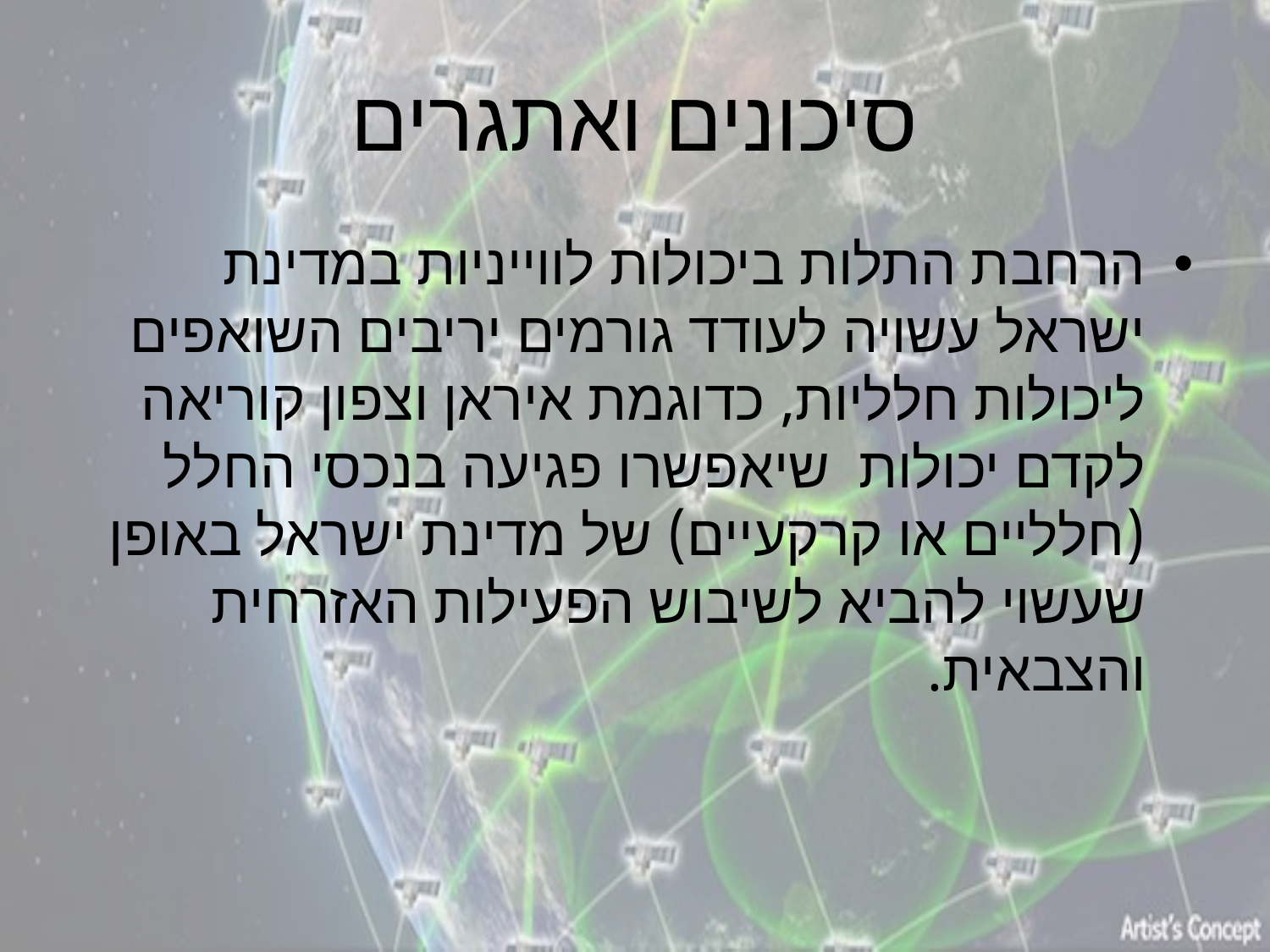

# סיכונים ואתגרים
הרחבת התלות ביכולות לווייניות במדינת ישראל עשויה לעודד גורמים יריבים השואפים ליכולות חלליות, כדוגמת איראן וצפון קוריאה לקדם יכולות  שיאפשרו פגיעה בנכסי החלל (חלליים או קרקעיים) של מדינת ישראל באופן שעשוי להביא לשיבוש הפעילות האזרחית והצבאית.